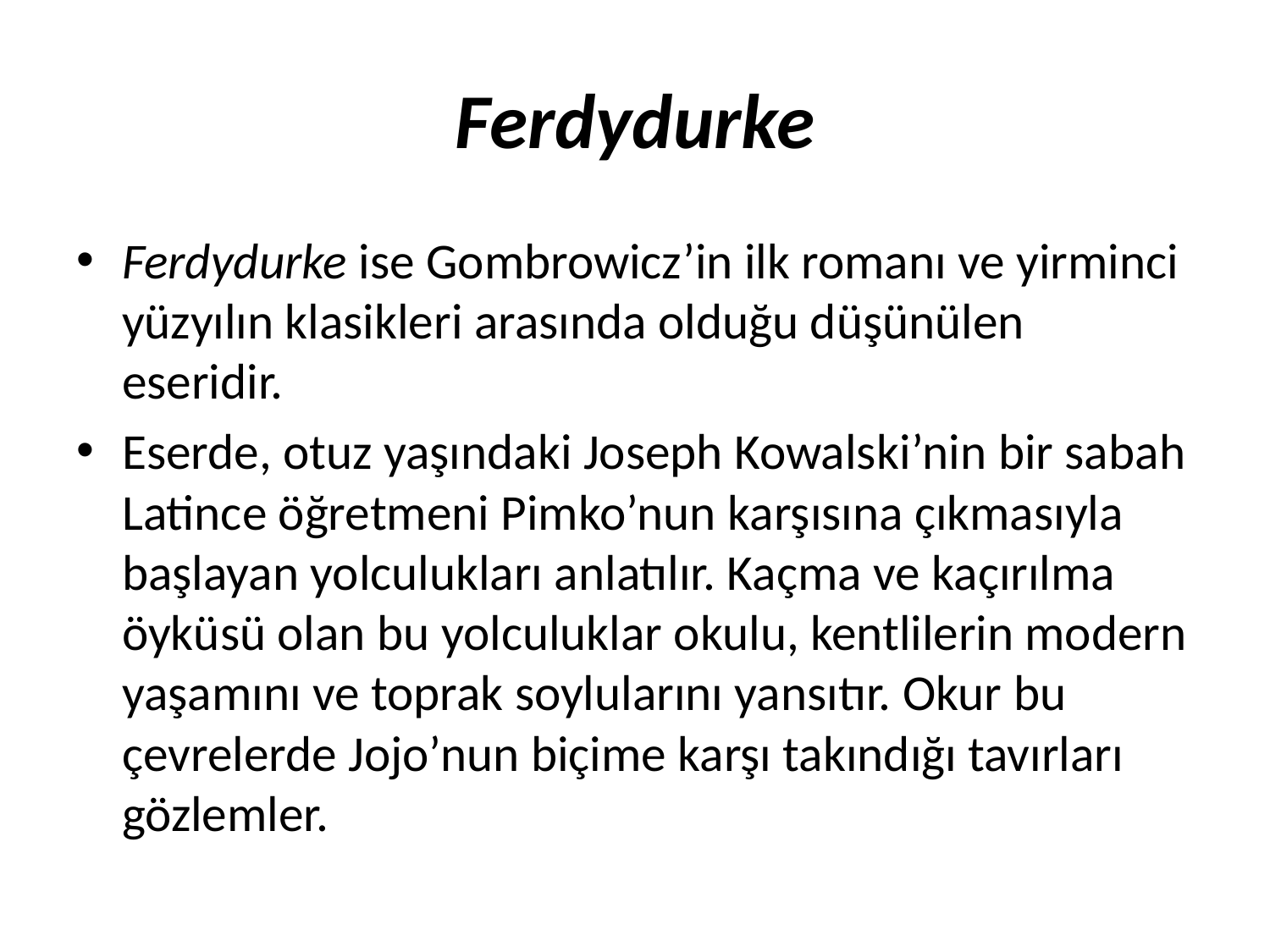

# Ferdydurke
Ferdydurke ise Gombrowicz’in ilk romanı ve yirminci yüzyılın klasikleri arasında olduğu düşünülen eseridir.
Eserde, otuz yaşındaki Joseph Kowalski’nin bir sabah Latince öğretmeni Pimko’nun karşısına çıkmasıyla başlayan yolculukları anlatılır. Kaçma ve kaçırılma öyküsü olan bu yolculuklar okulu, kentlilerin modern yaşamını ve toprak soylularını yansıtır. Okur bu çevrelerde Jojo’nun biçime karşı takındığı tavırları gözlemler.